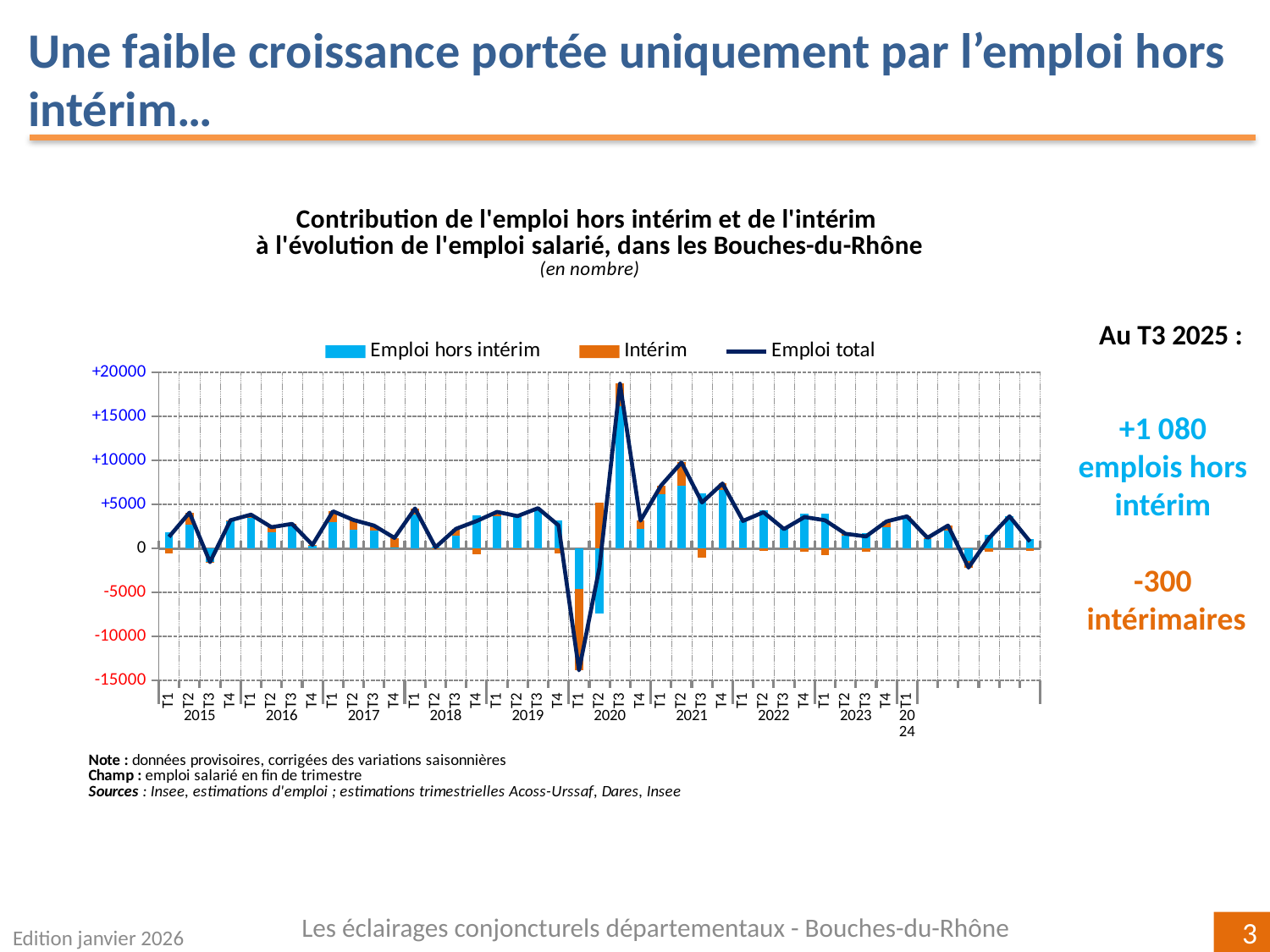

Une faible croissance portée uniquement par l’emploi hors intérim…

### Chart

| Category | Emploi hors intérim | Intérim | Emploi total |
|---|---|---|---|
| T1 | 1855.4661647431785 | -540.1782861593383 | 1315.2878785838839 |
| T2 | 2655.578620475717 | 1421.8200525946195 | 4077.398673070362 |
| T3 | -1550.1215631258674 | -6.130995584651828 | -1556.2525587105192 |
| T4 | 3173.0127037534257 | 31.454824885568087 | 3204.467528639012 |
| T1 | 3462.419439629419 | 383.7428462532298 | 3846.1622858826304 |
| T2 | 1883.2175504532643 | 535.5464320824976 | 2418.763982535689 |
| T3 | 2642.7782850870863 | 147.2918792113378 | 2790.070164298406 |
| T4 | 301.200725153205 | 106.72587603232387 | 407.9266011855798 |
| T1 | 2995.0742873590207 | 1234.9183175389917 | 4229.992604898056 |
| T2 | 2112.0796637686435 | 1126.0830216165705 | 3238.1626853852067 |
| T3 | 2059.7142895170255 | 537.2989197844981 | 2597.0132093015127 |
| T4 | 93.52282857662067 | 1104.17408212995 | 1197.6969107065815 |
| T1 | 3863.0728799842764 | 686.8348683566401 | 4549.907748340862 |
| T2 | 158.10325857880525 | -24.22414052208842 | 133.87911805673502 |
| T3 | 1445.5083956667222 | 785.3680273800674 | 2230.8764230468078 |
| T4 | 3786.050011920044 | -677.4786664961866 | 3108.571345423814 |
| T1 | 3636.5976789523847 | 527.257425560616 | 4163.855104513001 |
| T2 | 3809.657233109465 | -131.2379709951747 | 3678.41926211433 |
| T3 | 4570.715588952298 | 10.573116655323247 | 4581.288705607643 |
| T4 | 3139.256903653615 | -519.4859862140584 | 2619.770917439484 |
| T1 | -4621.929495111108 | -9232.695736912248 | -13854.625232023303 |
| T2 | -7375.2251683105715 | 5239.336109876158 | -2135.8890584344044 |
| T3 | 16179.934846667107 | 2550.9949731165143 | 18730.929819783545 |
| T4 | 2202.5336141042644 | 951.4594311552864 | 3153.9930452596163 |
| T1 | 6203.308077869122 | 941.2631664863547 | 7144.571244355524 |
| T2 | 7143.525027207448 | 2637.2170150397505 | 9780.74204224709 |
| T3 | 6233.117458199384 | -1005.6203295066043 | 5227.497128692805 |
| T4 | 6661.583903440973 | 728.8164757853629 | 7390.40037922631 |
| T1 | 3205.0206173376646 | -77.13811368671668 | 3127.882503650966 |
| T2 | 4367.427143496578 | -247.6988773682133 | 4119.728266128455 |
| T3 | 2216.698340236442 | -15.031544094763376 | 2201.6667961416533 |
| T4 | 3973.9845452137524 | -401.5175631113525 | 3572.466982102371 |
| T1 | 3992.714087480912 | -793.0641168411639 | 3199.64997063973 |
| T2 | 1494.6317575681023 | 172.62200213496908 | 1667.2537597031333 |
| T3 | 1703.574400129146 | -335.4535025458281 | 1368.1208975833142 |
| T4 | 2393.6121135222493 | 679.6230595187262 | 3073.2351730408845 |
| T1 | 3384.4084131595446 | 266.97213637095774 | 3651.3805495304987 |
Au T3 2025 :
+1 080
emplois hors intérim

-300
 intérimaires

Les éclairages conjoncturels départementaux - Bouches-du-Rhône
Edition janvier 2026
3